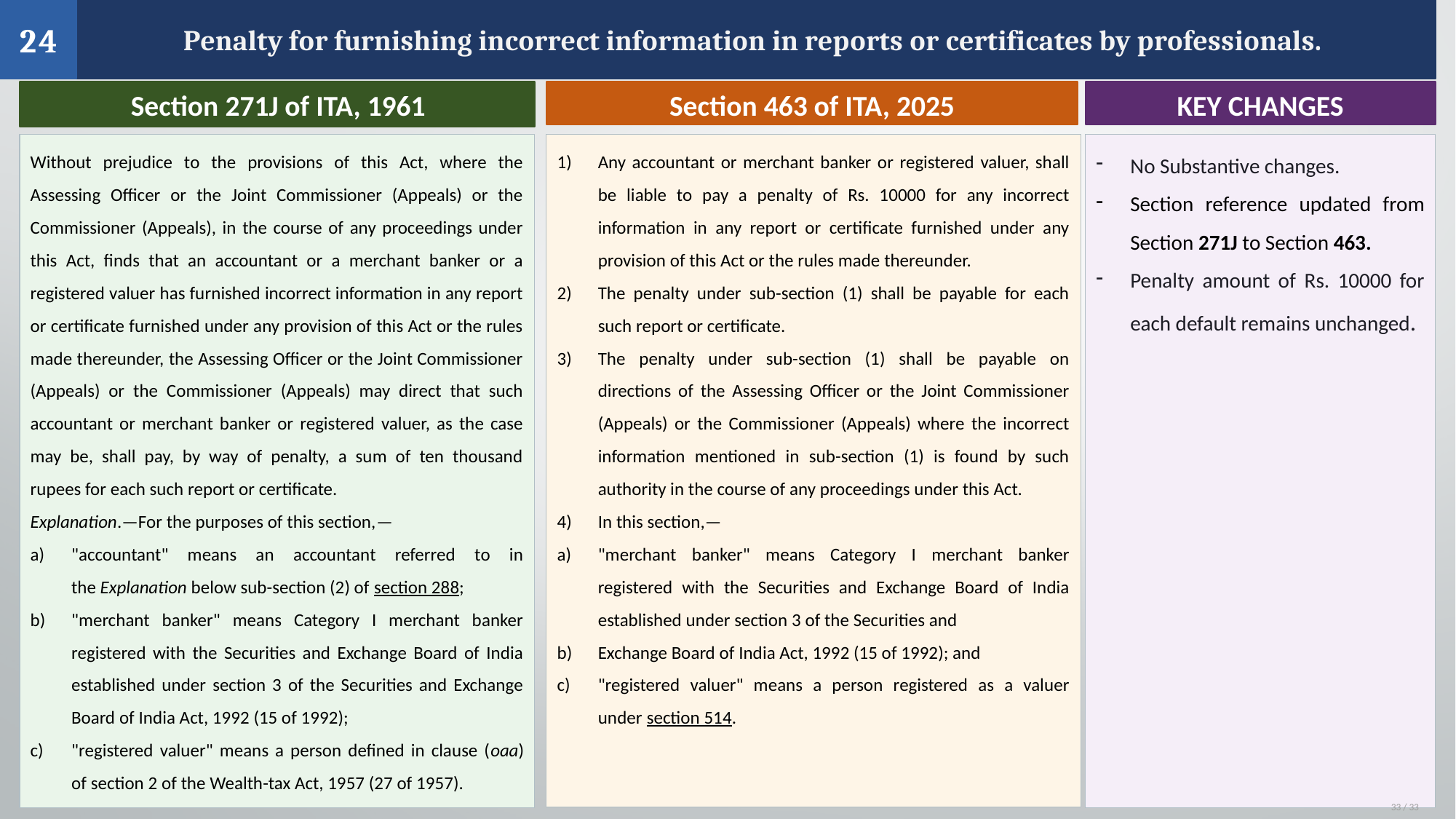

24
Penalty for furnishing incorrect information in reports or certificates by professionals.

WHAS THE PENALTY FOR?
           Section 271J of ITA, 1961
Section 463 of ITA, 2025

KEY CHANGES

Click to add content

Without prejudice to the provisions of this Act, where the Assessing Officer or the Joint Commissioner (Appeals) or the Commissioner (Appeals), in the course of any proceedings under this Act, finds that an accountant or a merchant banker or a registered valuer has furnished incorrect information in any report or certificate furnished under any provision of this Act or the rules made thereunder, the Assessing Officer or the Joint Commissioner (Appeals) or the Commissioner (Appeals) may direct that such accountant or merchant banker or registered valuer, as the case may be, shall pay, by way of penalty, a sum of ten thousand rupees for each such report or certificate.
Explanation.—For the purposes of this section,—
"accountant" means an accountant referred to in the Explanation below sub-section (2) of section 288;
"merchant banker" means Category I merchant banker registered with the Securities and Exchange Board of India established under section 3 of the Securities and Exchange Board of India Act, 1992 (15 of 1992);
"registered valuer" means a person defined in clause (oaa) of section 2 of the Wealth-tax Act, 1957 (27 of 1957).

Any accountant or merchant banker or registered valuer, shall be liable to pay a penalty of Rs. 10000 for any incorrect information in any report or certificate furnished under any provision of this Act or the rules made thereunder.
The penalty under sub-section (1) shall be payable for each such report or certificate.
The penalty under sub-section (1) shall be payable on directions of the Assessing Officer or the Joint Commissioner (Appeals) or the Commissioner (Appeals) where the incorrect information mentioned in sub-section (1) is found by such authority in the course of any proceedings under this Act.
In this section,—
"merchant banker" means Category I merchant banker registered with the Securities and Exchange Board of India established under section 3 of the Securities and
Exchange Board of India Act, 1992 (15 of 1992); and
"registered valuer" means a person registered as a valuer under section 514.
No Substantive changes.
Section reference updated from Section 271J to Section 463.
Penalty amount of Rs. 10000 for each default remains unchanged.

33 / 33